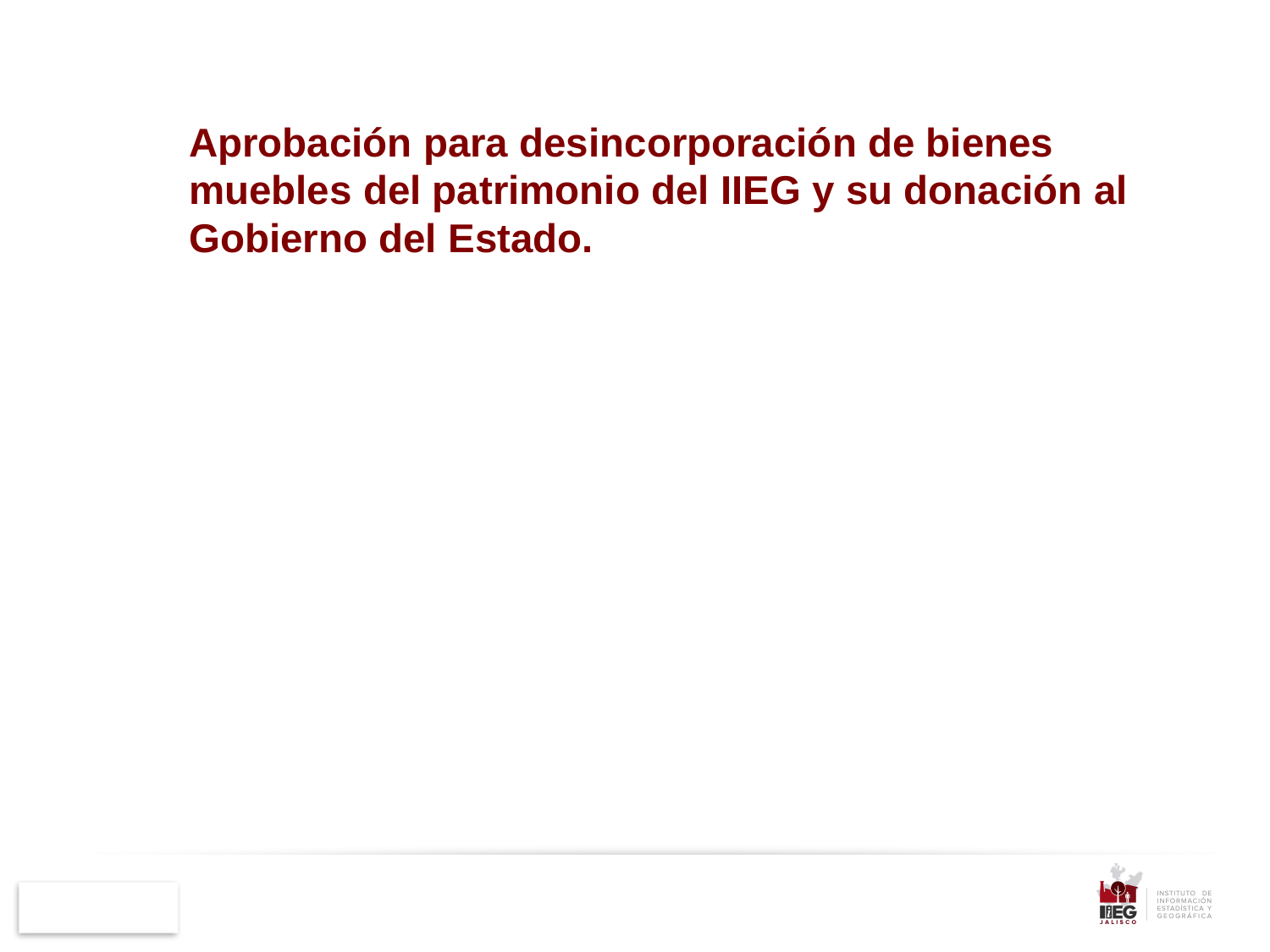

# Aprobación para desincorporación de bienes muebles del patrimonio del IIEG y su donación al Gobierno del Estado.